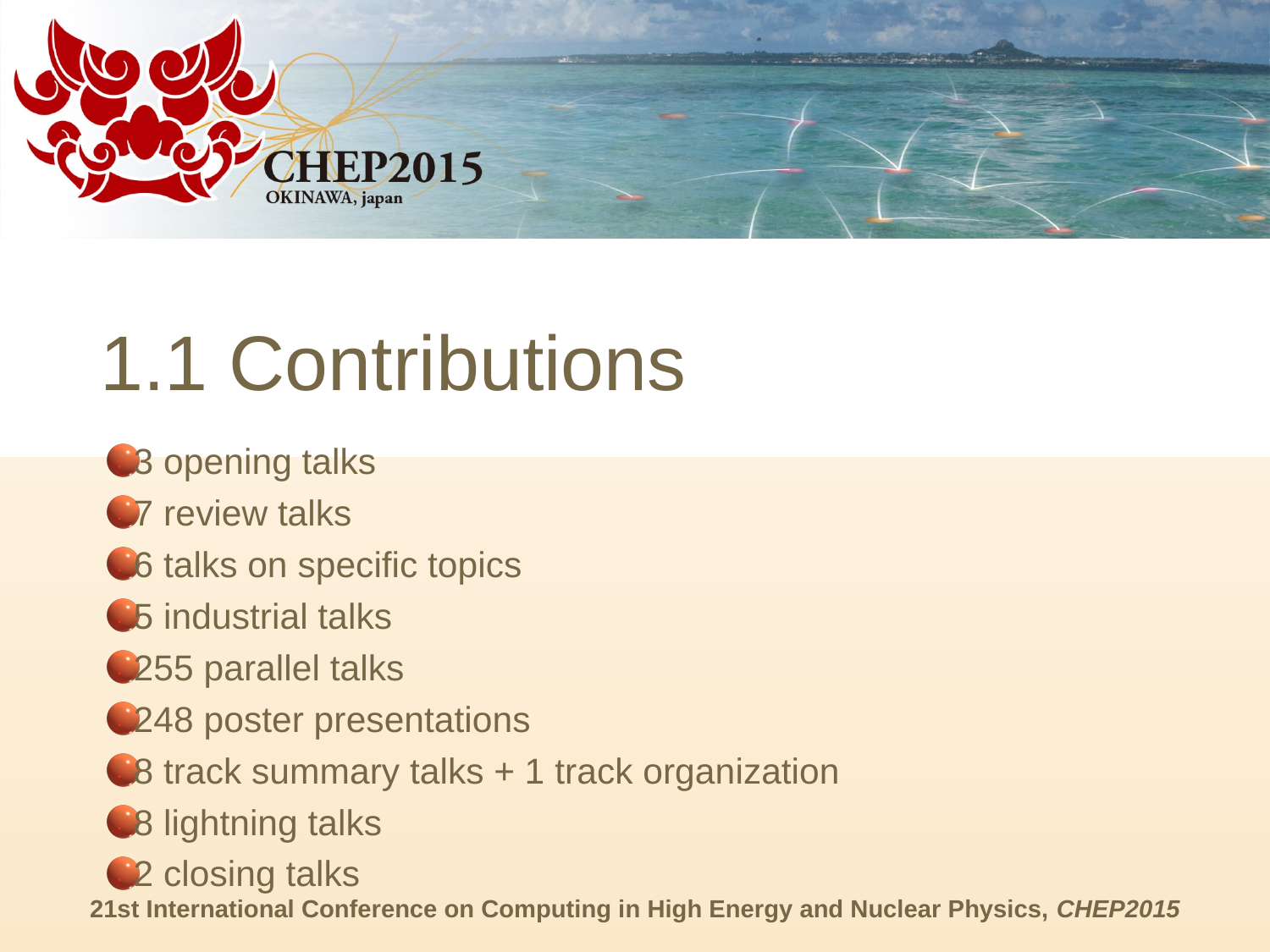

# 1.1 Contributions
3 opening talks
7 review talks
6 talks on specific topics
5 industrial talks
255 parallel talks
248 poster presentations
8 track summary talks + 1 track organization
8 lightning talks
2 closing talks

21st International Conference on Computing in High Energy and Nuclear Physics, CHEP2015